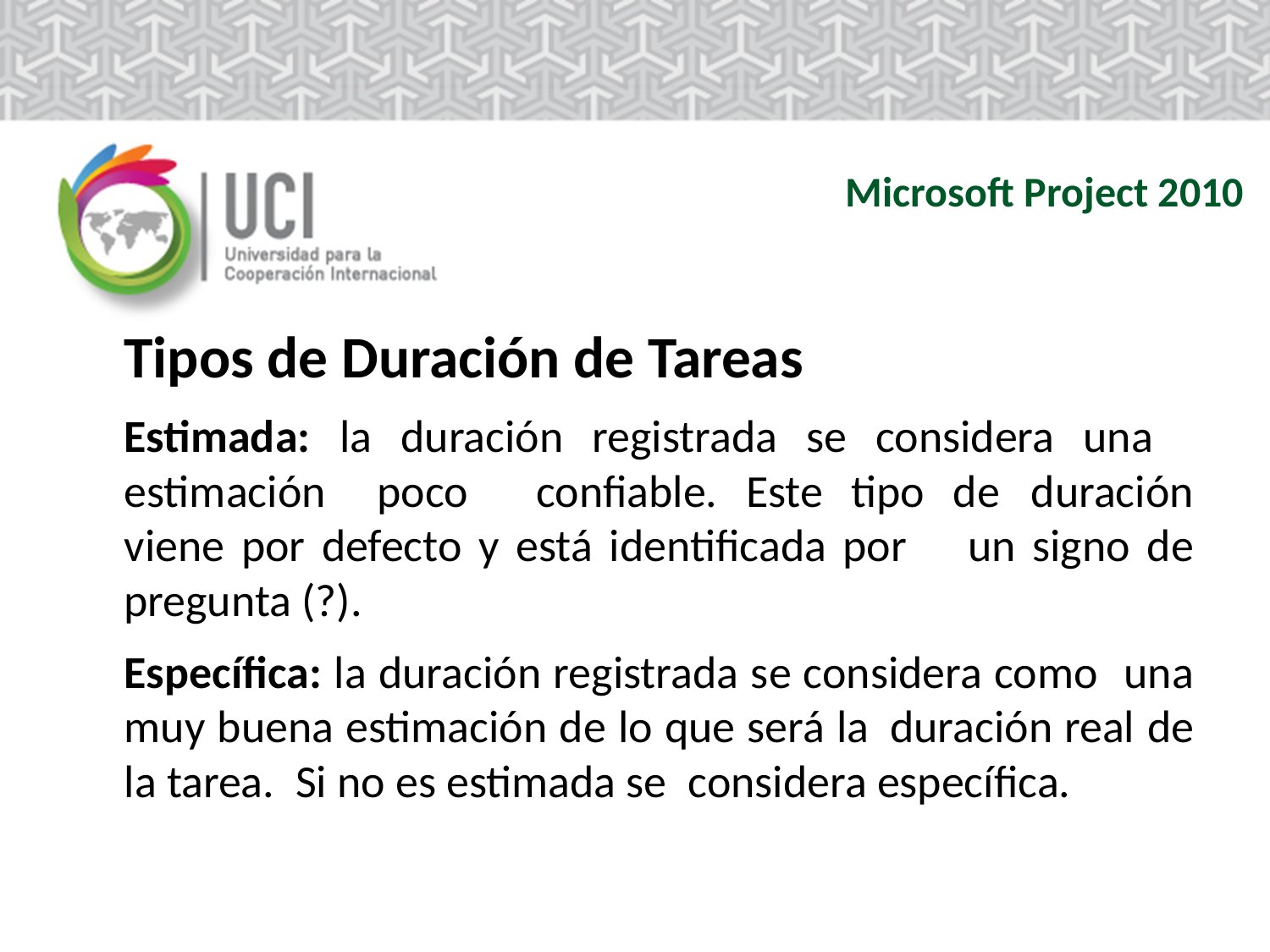

Microsoft Project 2010
Tipos de Duración de Tareas
Estimada: la duración registrada se considera una 	estimación 	poco 	confiable. Este tipo de 	duración viene por defecto y está identificada por 	un signo de pregunta (?).
Específica: la duración registrada se considera como 	una muy buena estimación de lo que será la 	duración real de la tarea.  Si no es estimada se 	considera específica.